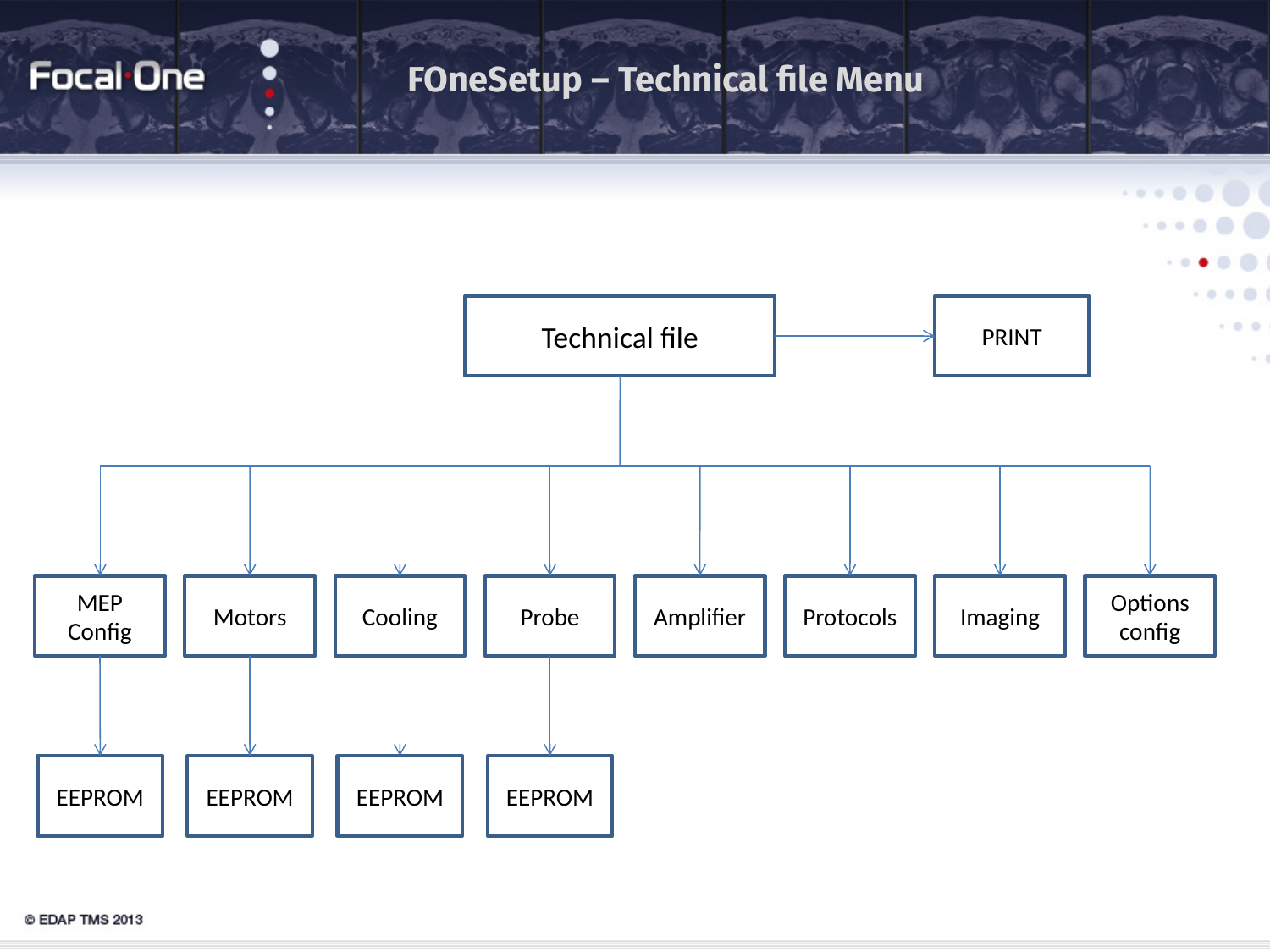

# FOneSetup – Technical file Menu
Technical file
PRINT
MEP Config
Motors
Cooling
Probe
Amplifier
Protocols
Imaging
Options config
EEPROM
EEPROM
EEPROM
EEPROM